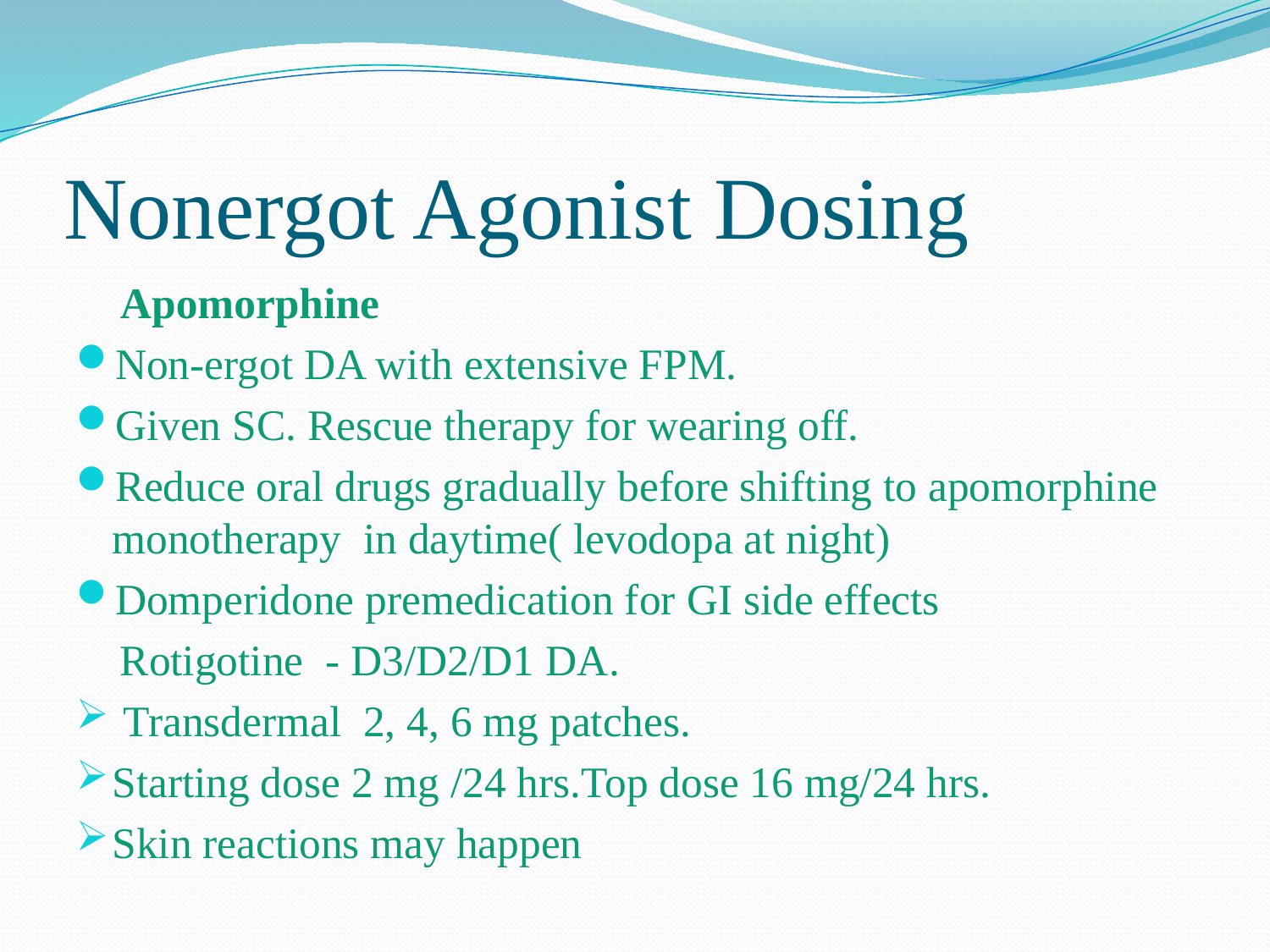

# Nonergot Agonist Dosing
    Apomorphine
Non-ergot DA with extensive FPM.
Given SC. Rescue therapy for wearing off.
Reduce oral drugs gradually before shifting to apomorphine monotherapy  in daytime( levodopa at night)
Domperidone premedication for GI side effects
    Rotigotine  - D3/D2/D1 DA.
 Transdermal  2, 4, 6 mg patches.
Starting dose 2 mg /24 hrs.Top dose 16 mg/24 hrs.
Skin reactions may happen